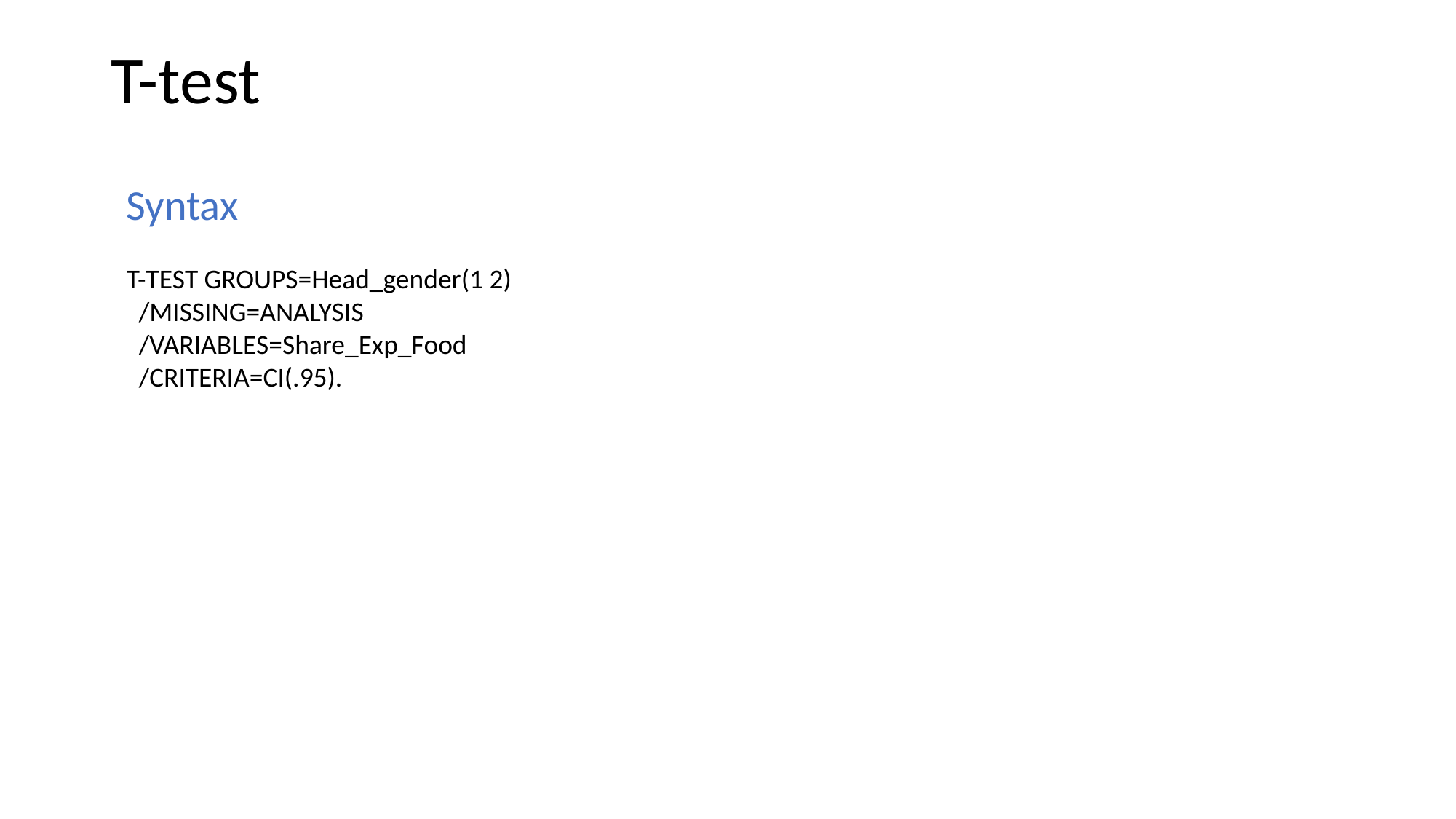

# T-test
Syntax

T-TEST GROUPS=Head_gender(1 2)
  /MISSING=ANALYSIS
  /VARIABLES=Share_Exp_Food
  /CRITERIA=CI(.95).